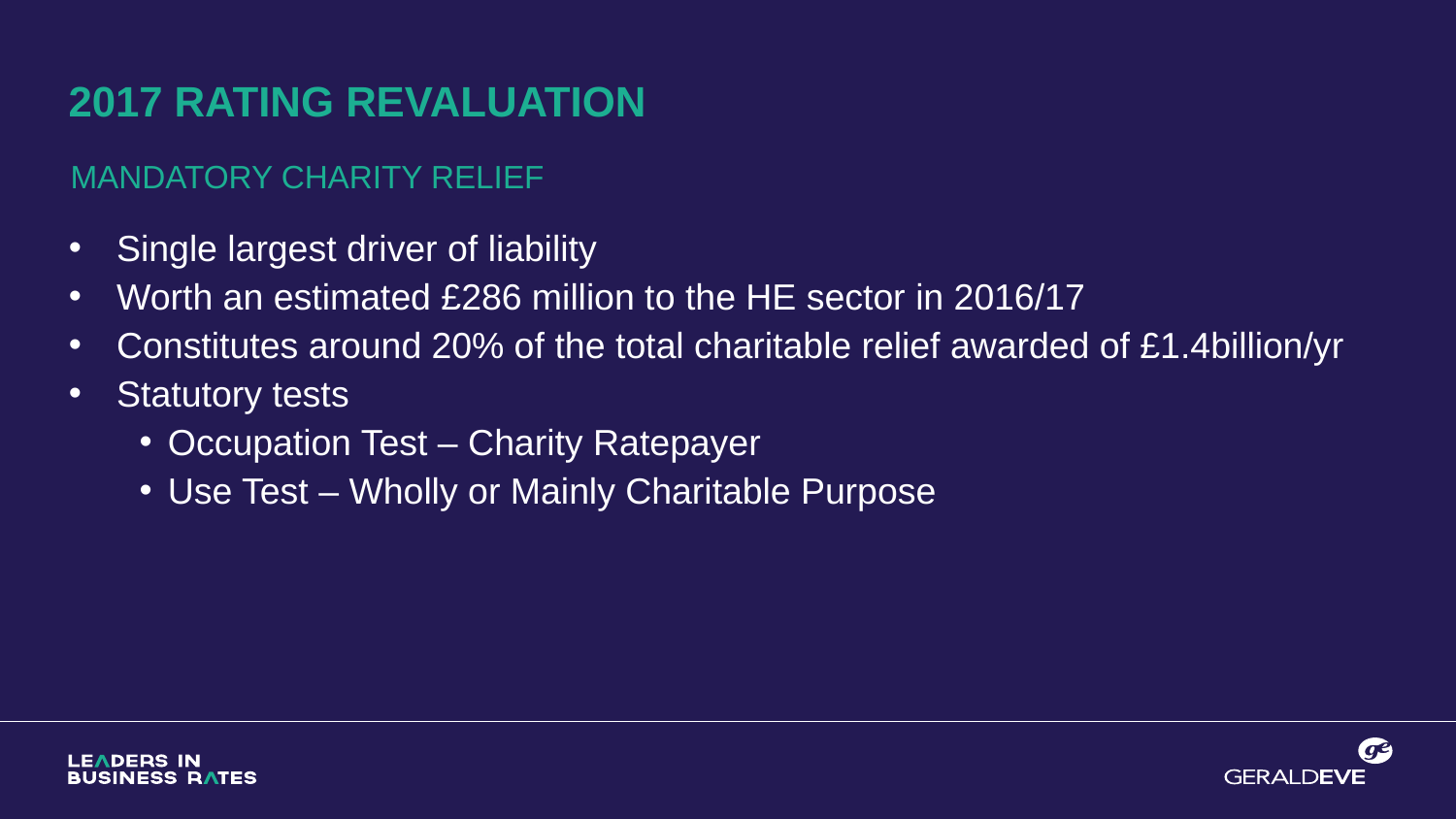

2017 rating revaluation
Mandatory charity relief
Single largest driver of liability
Worth an estimated £286 million to the HE sector in 2016/17
Constitutes around 20% of the total charitable relief awarded of £1.4billion/yr
Statutory tests
Occupation Test – Charity Ratepayer
Use Test – Wholly or Mainly Charitable Purpose